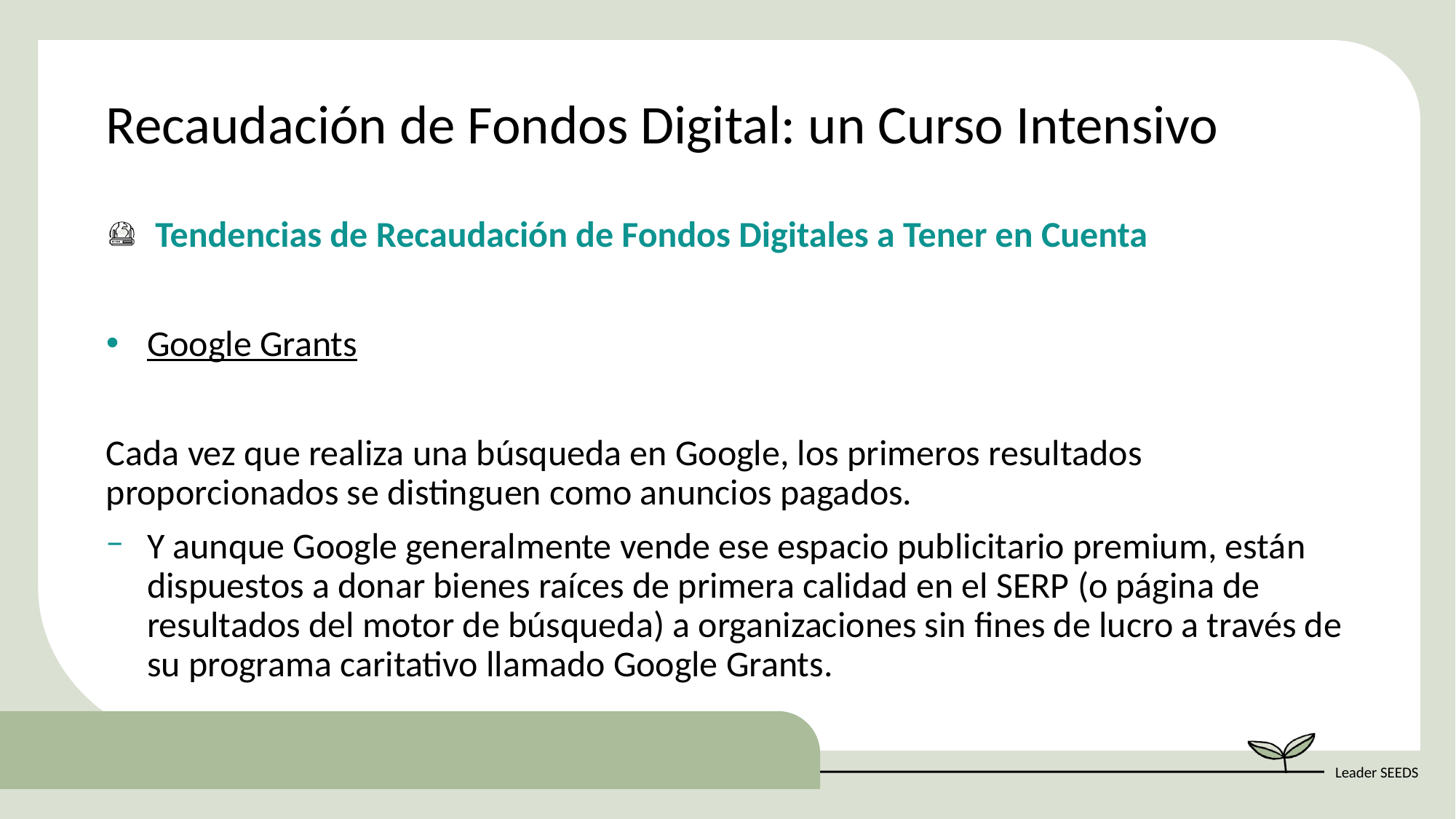

Recaudación de Fondos Digital: un Curso Intensivo

 Tendencias de Recaudación de Fondos Digitales a Tener en Cuenta

Google Grants

Cada vez que realiza una búsqueda en Google, los primeros resultados proporcionados se distinguen como anuncios pagados.
Y aunque Google generalmente vende ese espacio publicitario premium, están dispuestos a donar bienes raíces de primera calidad en el SERP (o página de resultados del motor de búsqueda) a organizaciones sin fines de lucro a través de su programa caritativo llamado Google Grants.